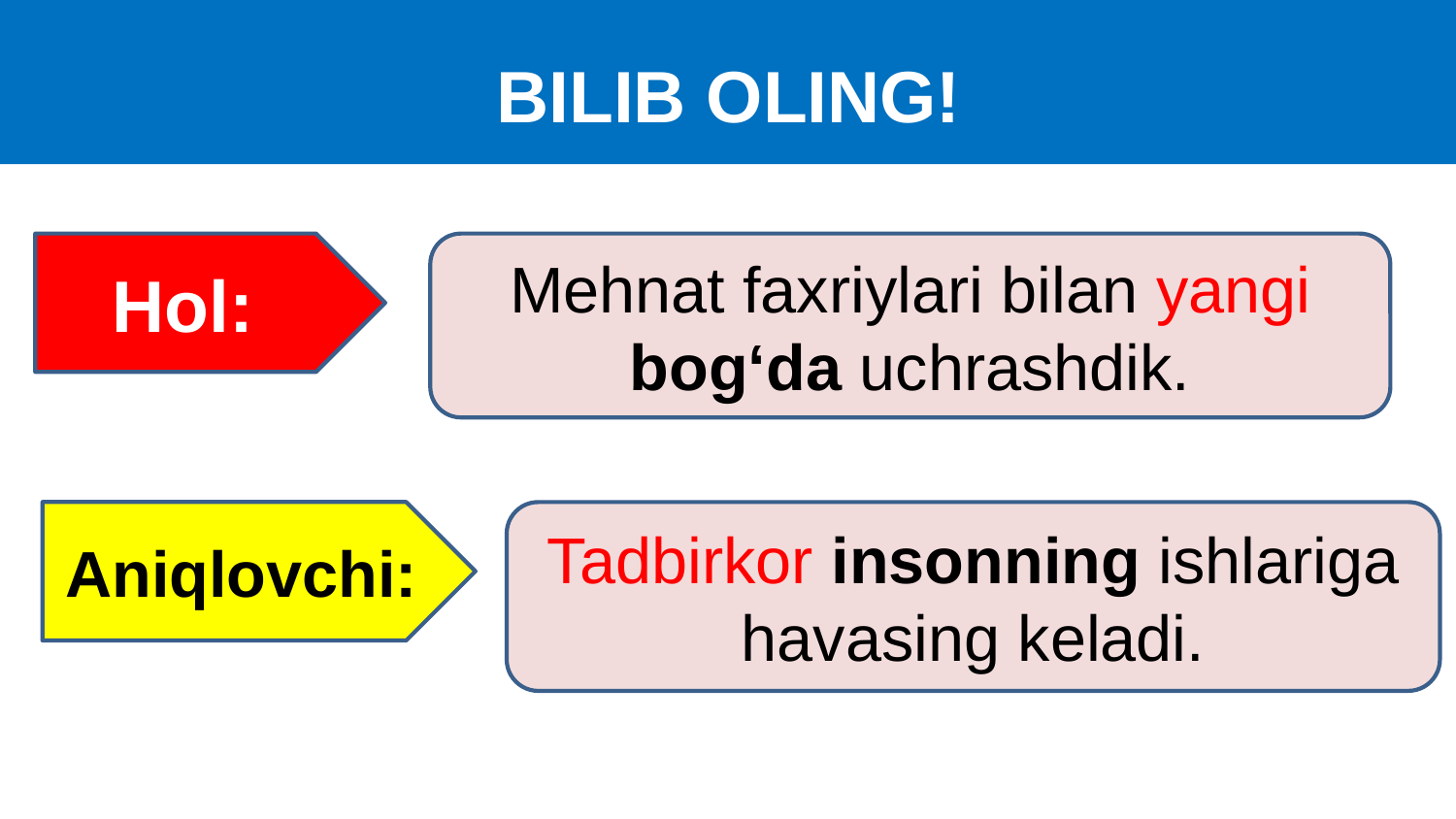

# BILIB OLING!
Hol:
Mehnat faxriylari bilan yangi bog‘da uchrashdik.

Aniqlovchi:
Tadbirkor insonning ishlariga havasing keladi.